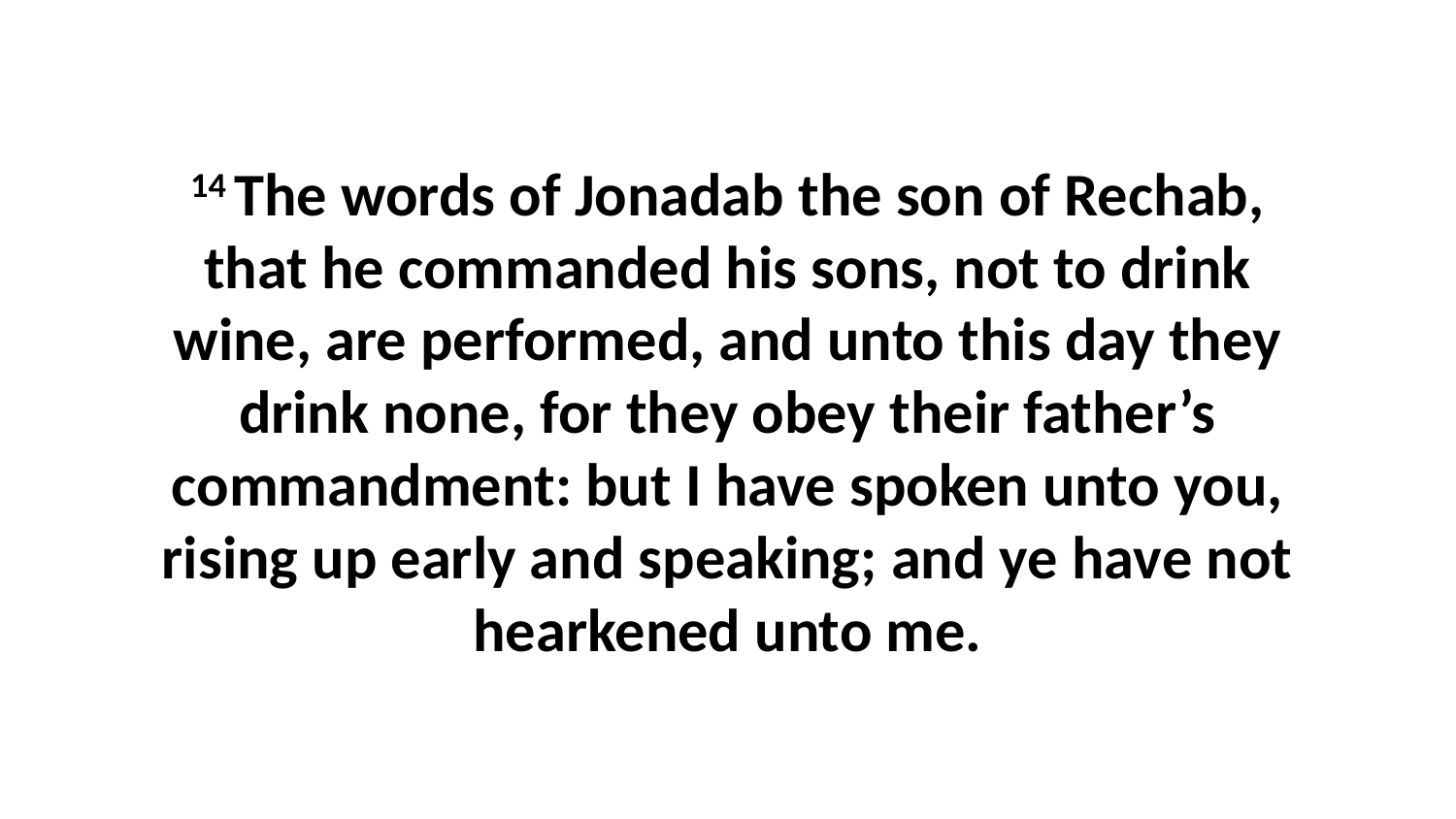

14 The words of Jonadab the son of Rechab, that he commanded his sons, not to drink wine, are performed, and unto this day they drink none, for they obey their father’s commandment: but I have spoken unto you, rising up early and speaking; and ye have not hearkened unto me.